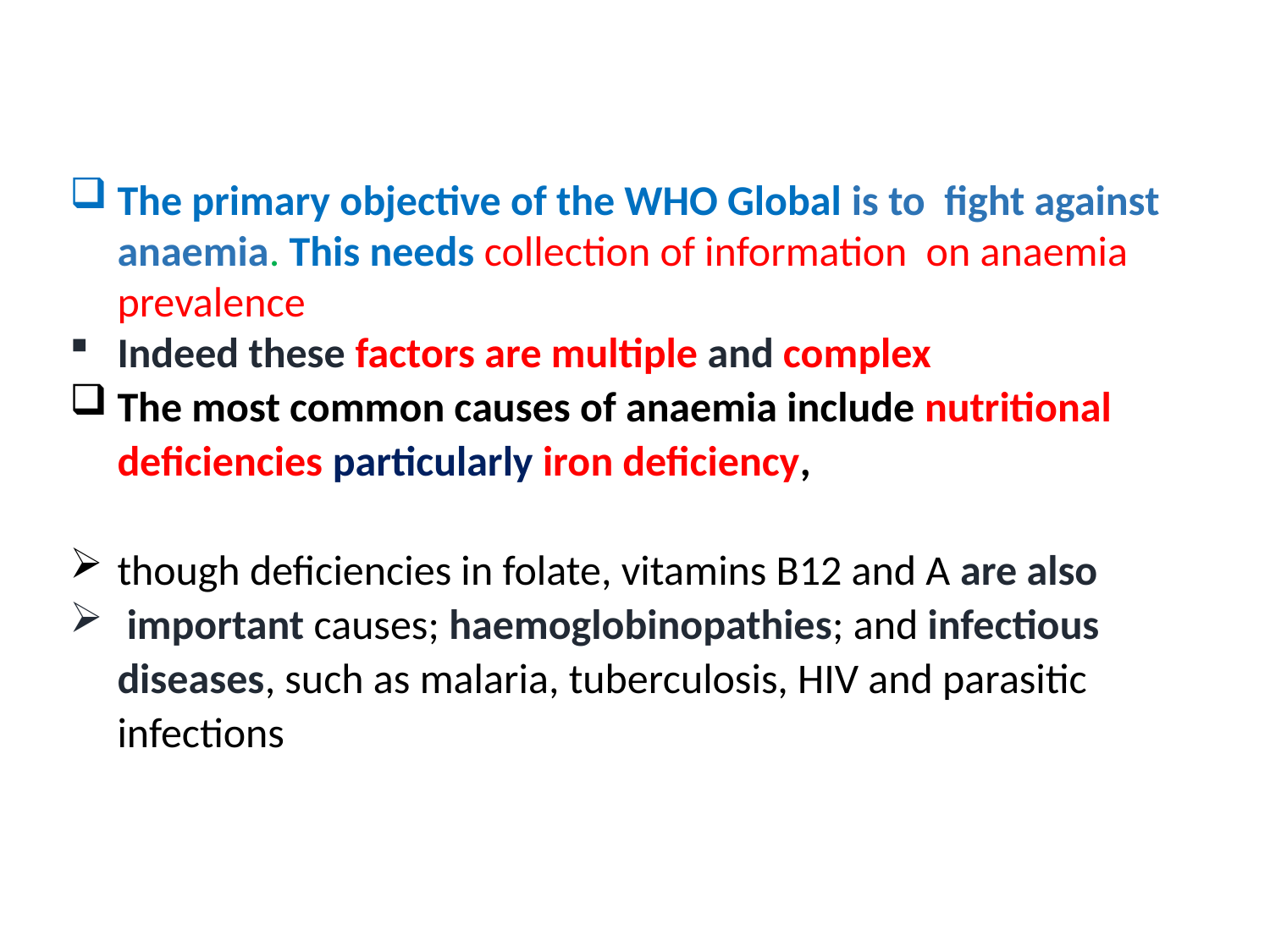

The primary objective of the WHO Global is to  fight against anaemia. This needs collection of information  on anaemia prevalence
Indeed these factors are multiple and complex
The most common causes of anaemia include nutritional deficiencies particularly iron deficiency,

though deficiencies in folate, vitamins B12 and A are also
 important causes; haemoglobinopathies; and infectious diseases, such as malaria, tuberculosis, HIV and parasitic infections